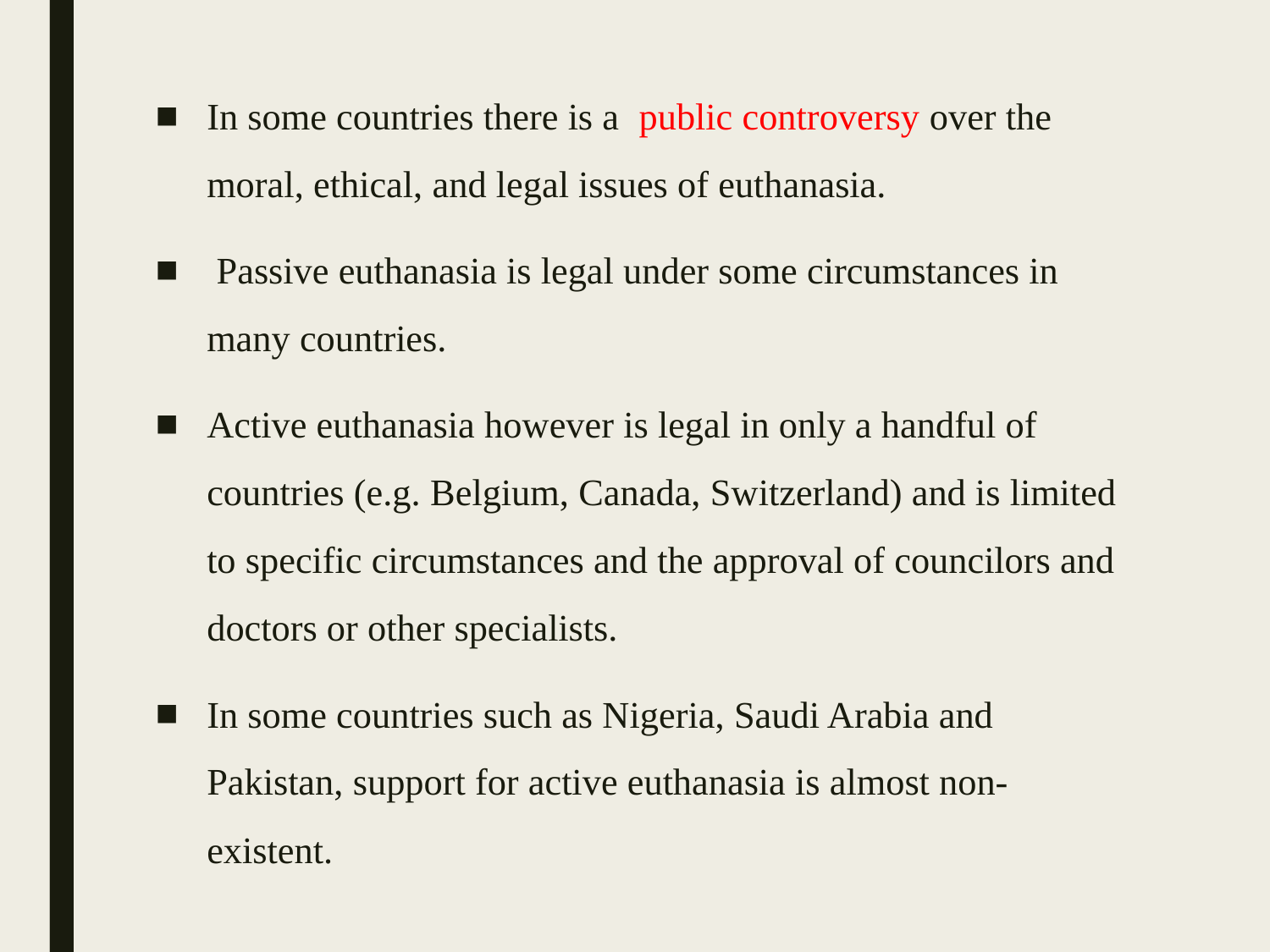

#
In some countries there is a  public controversy over the moral, ethical, and legal issues of euthanasia.
 Passive euthanasia is legal under some circumstances in many countries.
Active euthanasia however is legal in only a handful of countries (e.g. Belgium, Canada, Switzerland) and is limited to specific circumstances and the approval of councilors and doctors or other specialists.
In some countries such as Nigeria, Saudi Arabia and Pakistan, support for active euthanasia is almost non-existent.